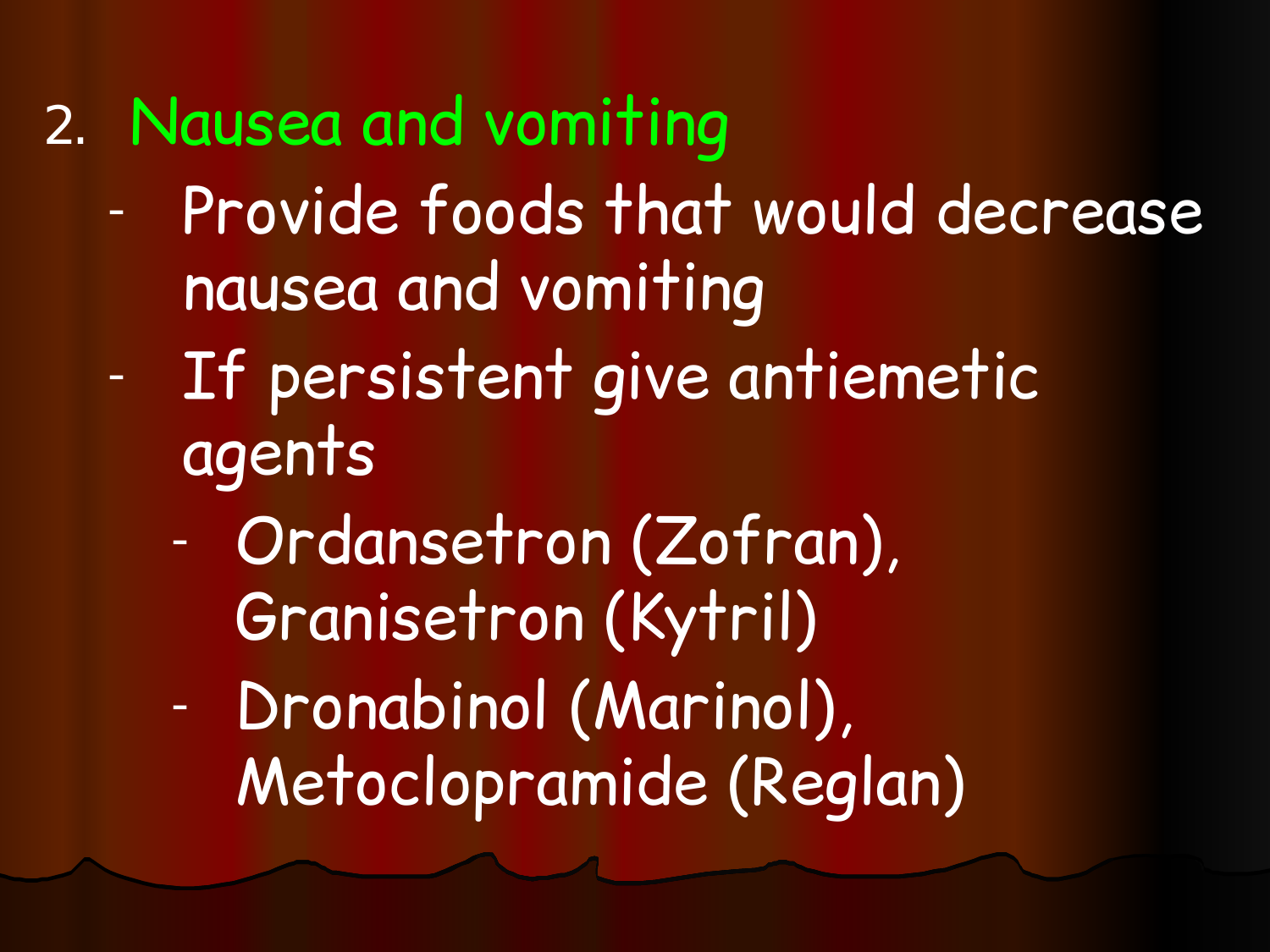

2. 	Nausea and vomiting
Provide foods that would decrease nausea and vomiting
If persistent give antiemetic agents
Ordansetron (Zofran), Granisetron (Kytril)
Dronabinol (Marinol), Metoclopramide (Reglan)